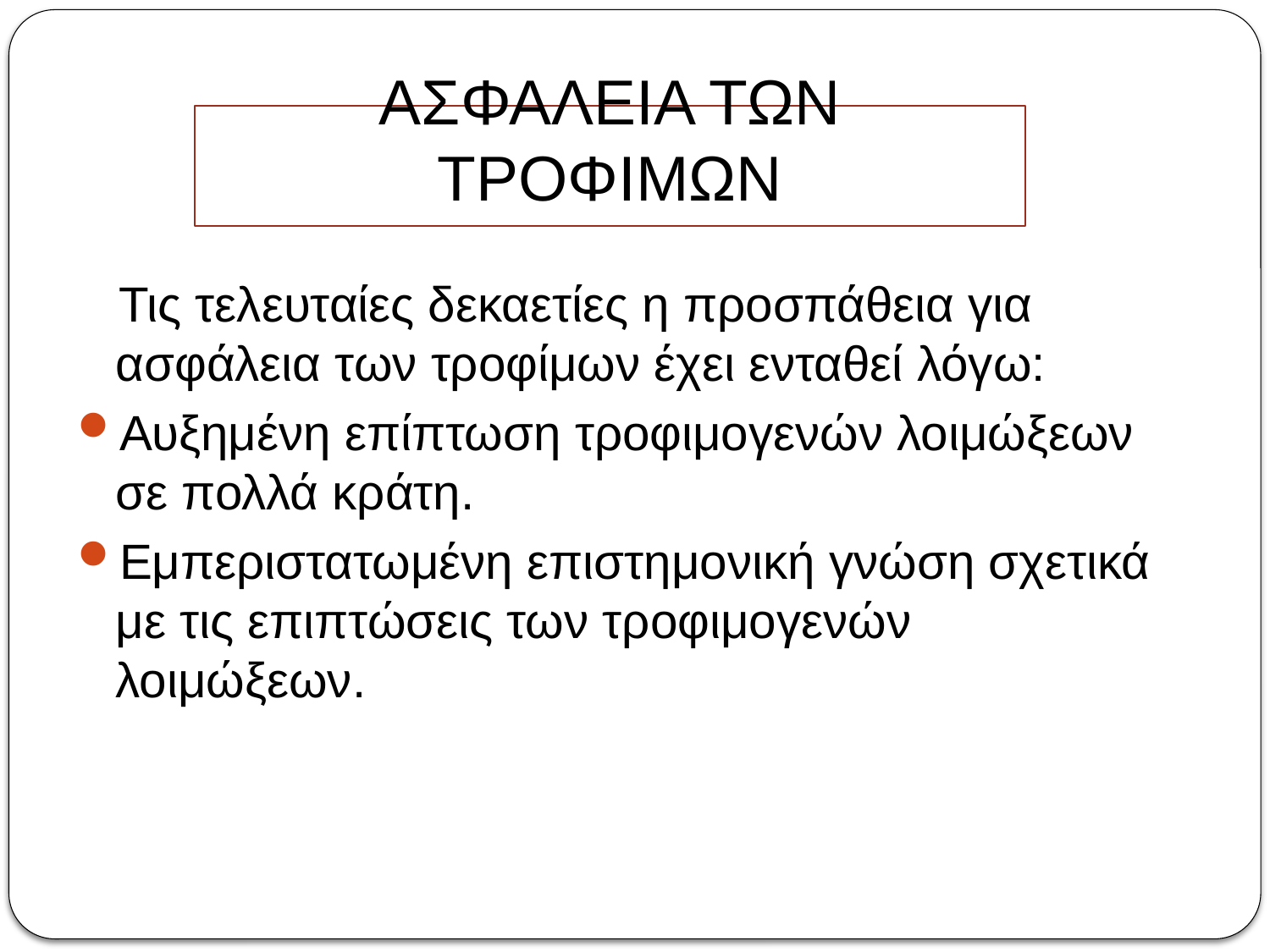

# ΑΣΦΑΛΕΙΑ ΤΩΝ ΤΡΟΦΙΜΩΝ
   Τις τελευταίες δεκαετίες η προσπάθεια για ασφάλεια των τροφίμων έχει ενταθεί λόγω:
Αυξημένη επίπτωση τροφιμογενών λοιμώξεων σε πολλά κράτη.
Εμπεριστατωμένη επιστημονική γνώση σχετικά με τις επιπτώσεις των τροφιμογενών λοιμώξεων.